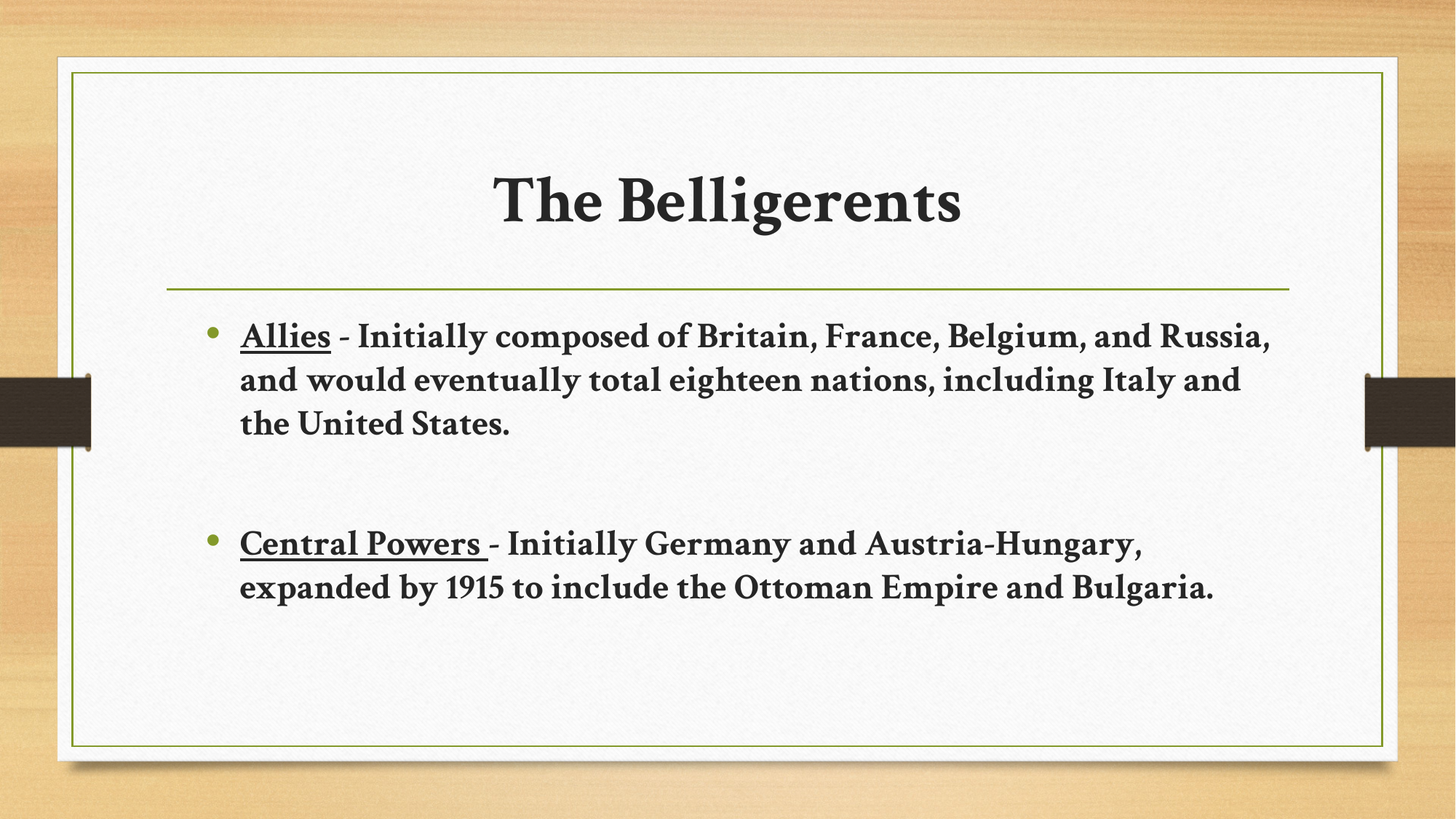

# The Belligerents
Allies - Initially composed of Britain, France, Belgium, and Russia, and would eventually total eighteen nations, including Italy and the United States.

Central Powers - Initially Germany and Austria-Hungary, expanded by 1915 to include the Ottoman Empire and Bulgaria.